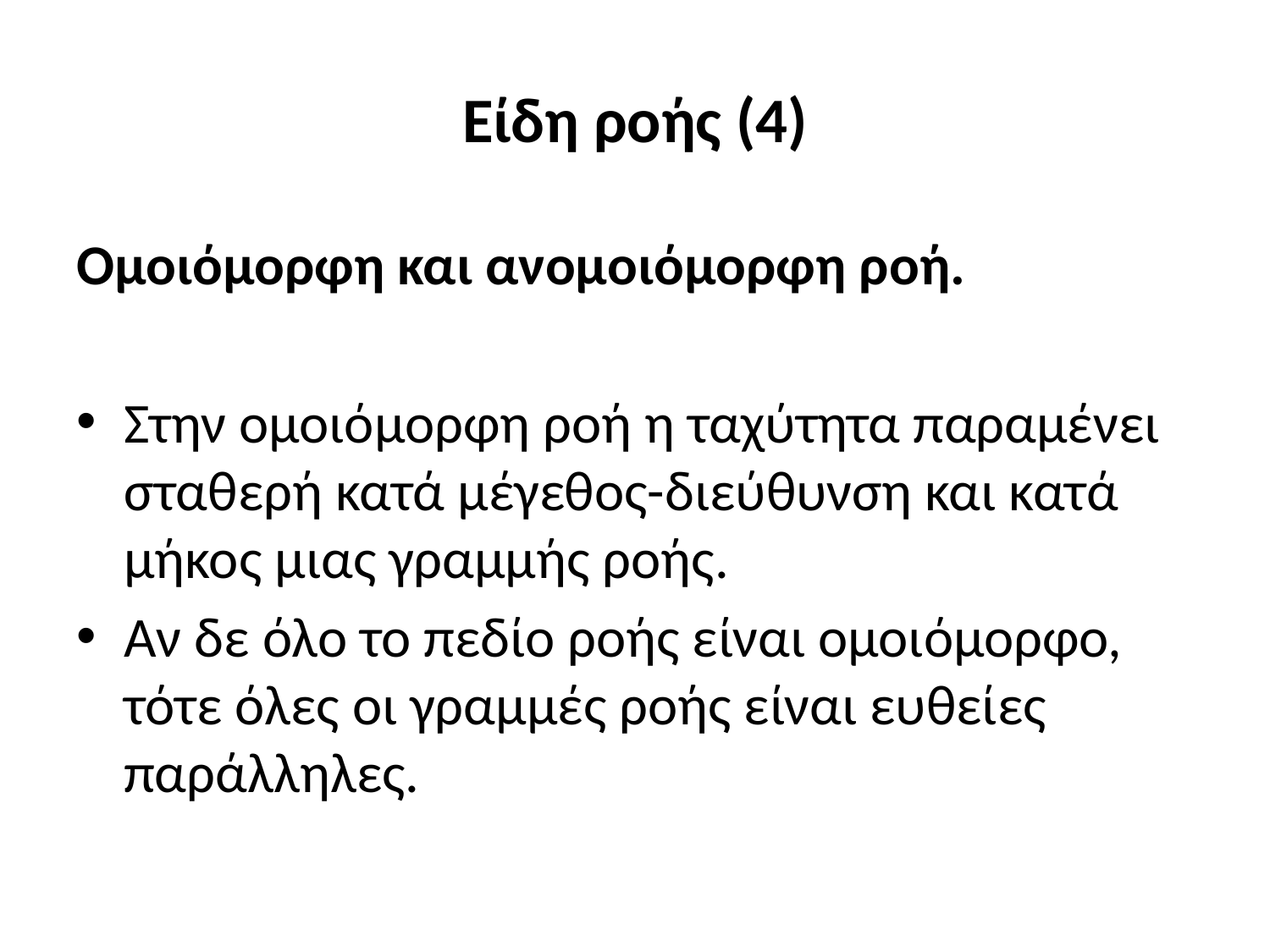

# Είδη ροής (4)
Ομοιόμορφη και ανομοιόμορφη ροή.

Στην ομοιόμορφη ροή η ταχύτητα παραμένει σταθερή κατά μέγεθος-διεύθυνση και κατά μήκος μιας γραμμής ροής.
Αν δε όλο το πεδίο ροής είναι ομοιόμορφο, τότε όλες οι γραμμές ροής είναι ευθείες παράλληλες.